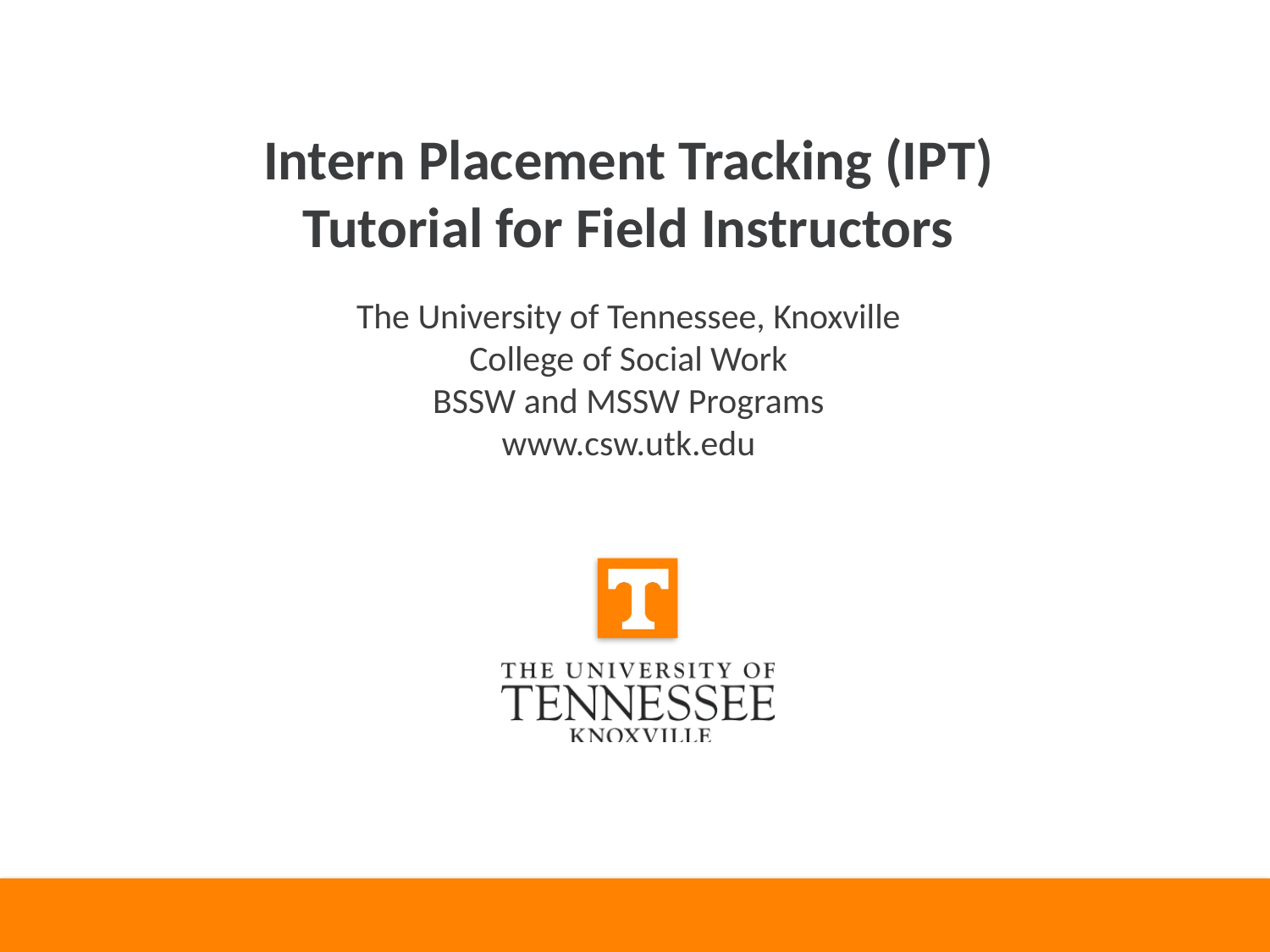

Intern Placement Tracking (IPT) Tutorial for Field Instructors
The University of Tennessee, Knoxville
College of Social Work
BSSW and MSSW Programs
www.csw.utk.edu